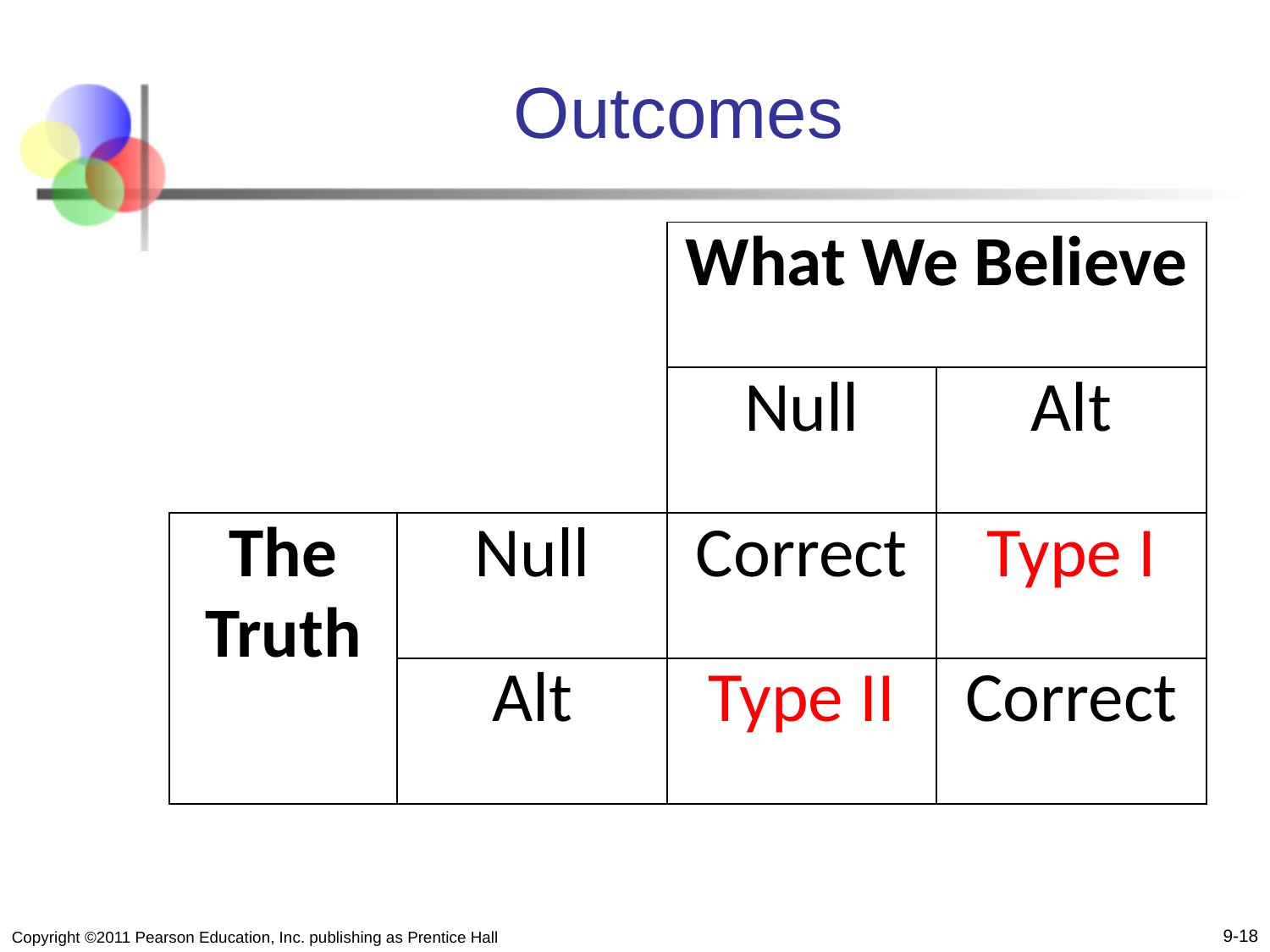

# Outcomes
|  |  | What We Believe |  |
| --- | --- | --- | --- |
|  |  | Null | Alt |
| The Truth | Null | Correct | Type I |
|  | Alt | Type II | Correct |
9-18
Copyright ©2011 Pearson Education, Inc. publishing as Prentice Hall